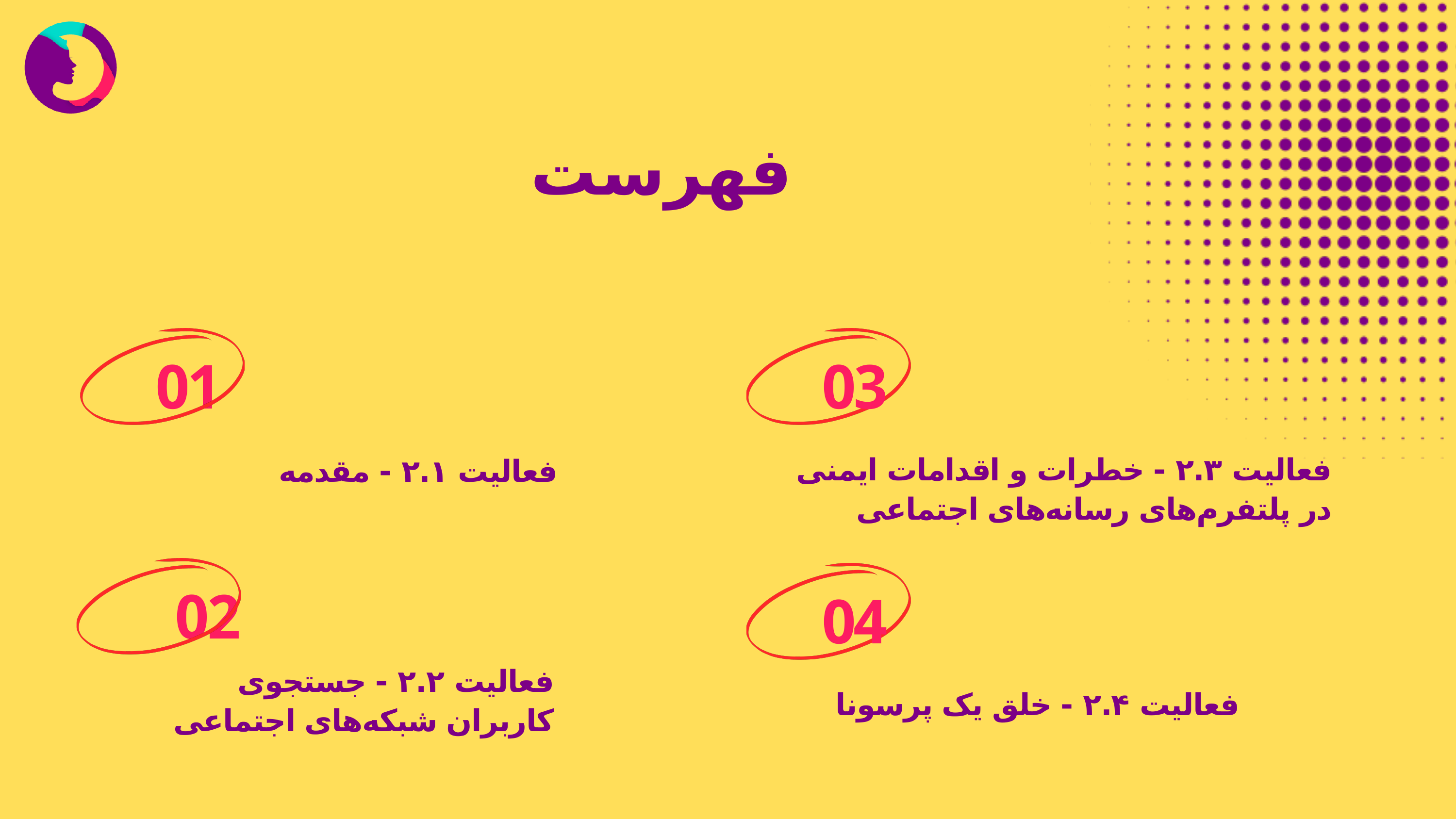

فهرست

01
03
فعالیت ۲.۳ - خطرات و اقدامات ایمنی در پلتفرم‌های رسانه‌های اجتماعی
فعالیت ۲.۱ - مقدمه

02
04
فعالیت ۲.۲ - جستجوی کاربران شبکه‌های اجتماعی
فعالیت ۲.۴ - خلق یک پرسونا